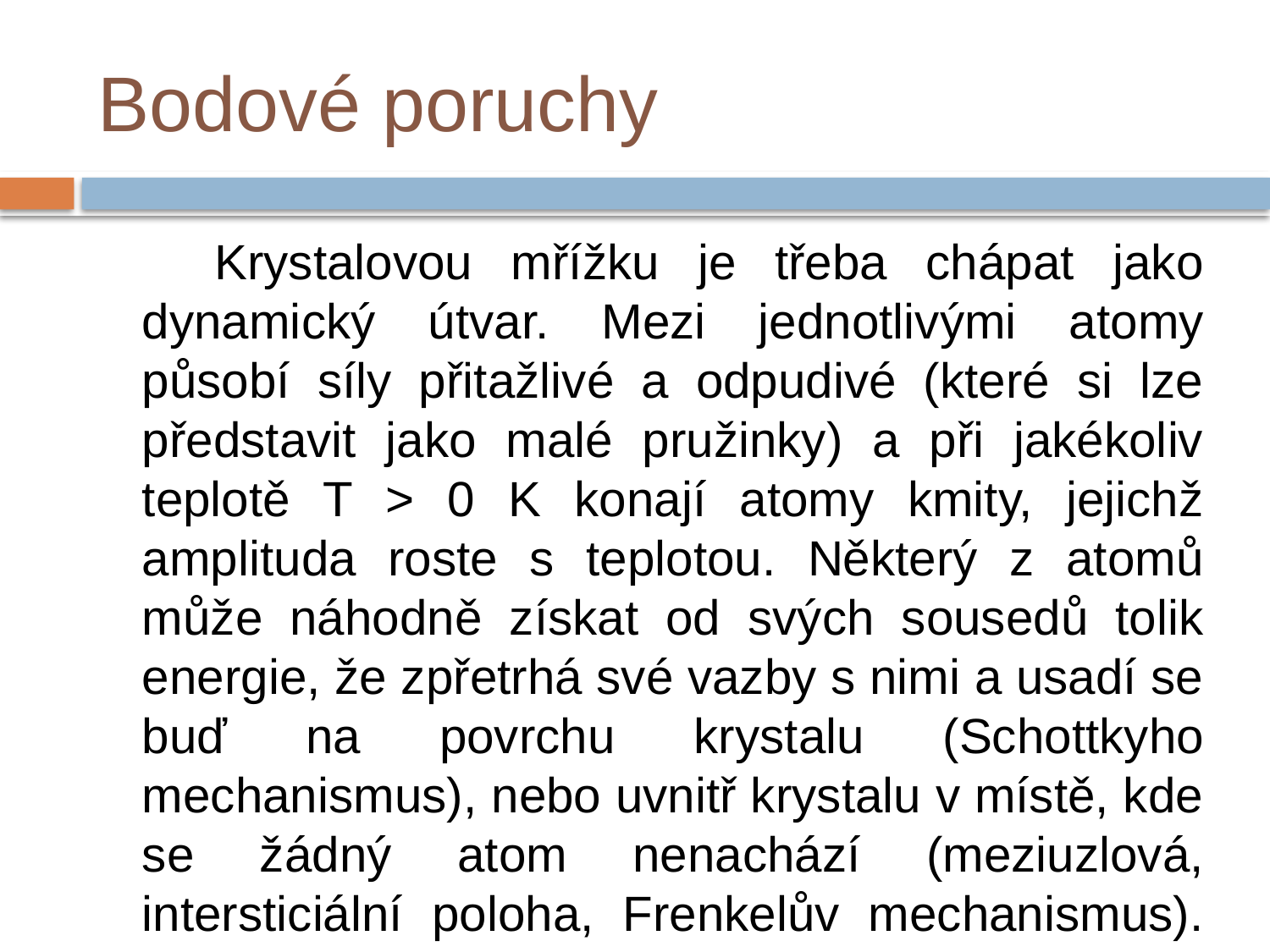

# Bodové poruchy
   Krystalovou mřížku je třeba chápat jako dynamický útvar. Mezi jednotlivými atomy působí síly přitažlivé a odpudivé (které si lze představit jako malé pružinky) a při jakékoliv teplotě T > 0 K konají atomy kmity, jejichž amplituda roste s teplotou. Některý z atomů může náhodně získat od svých sousedů tolik energie, že zpřetrhá své vazby s nimi a usadí se buď na povrchu krystalu (Schottkyho mechanismus), nebo uvnitř krystalu v místě, kde se žádný atom nenachází (meziuzlová, intersticiální poloha, Frenkelův mechanismus). Prázdné místo v krystalové mřížce se nazývá vakance.